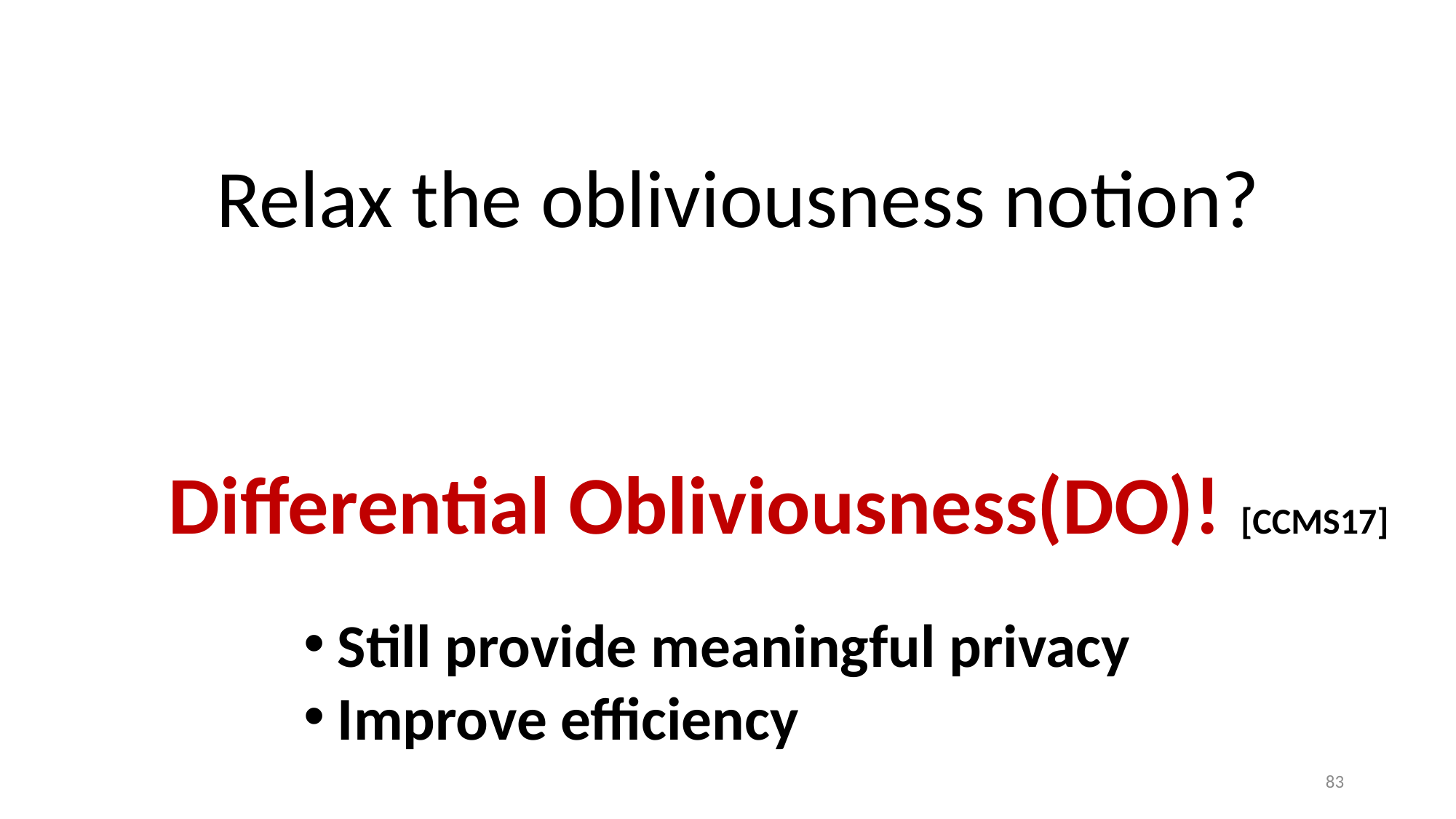

Relax the obliviousness notion?
Differential Obliviousness(DO)! [CCMS17]
Still provide meaningful privacy
Improve efficiency
83